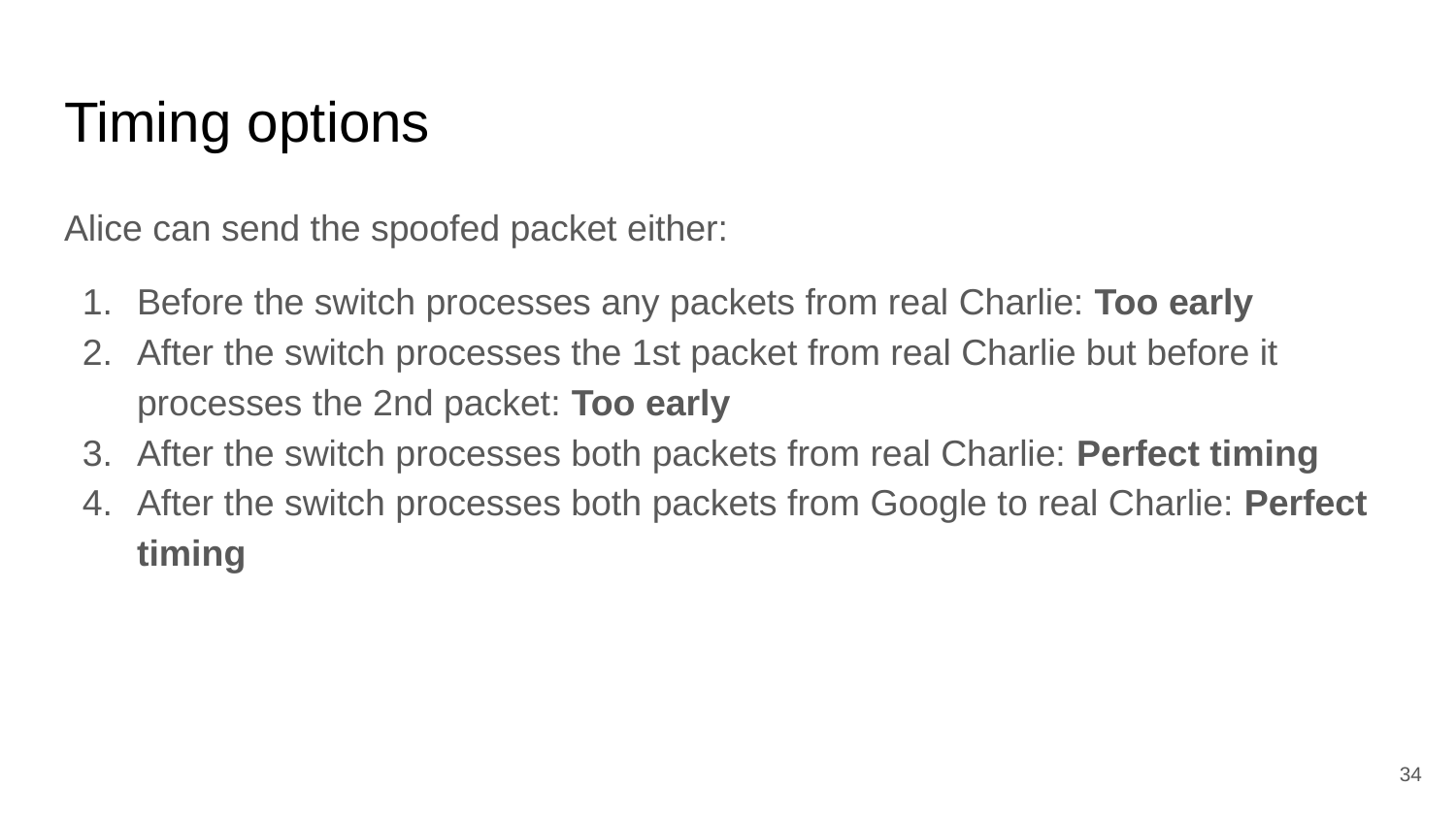

# Timing options
Alice can send the spoofed packet either:
Before the switch processes any packets from real Charlie: Too early
After the switch processes the 1st packet from real Charlie but before it processes the 2nd packet: Too early
After the switch processes both packets from real Charlie: Perfect timing
After the switch processes both packets from Google to real Charlie: Perfect timing
34